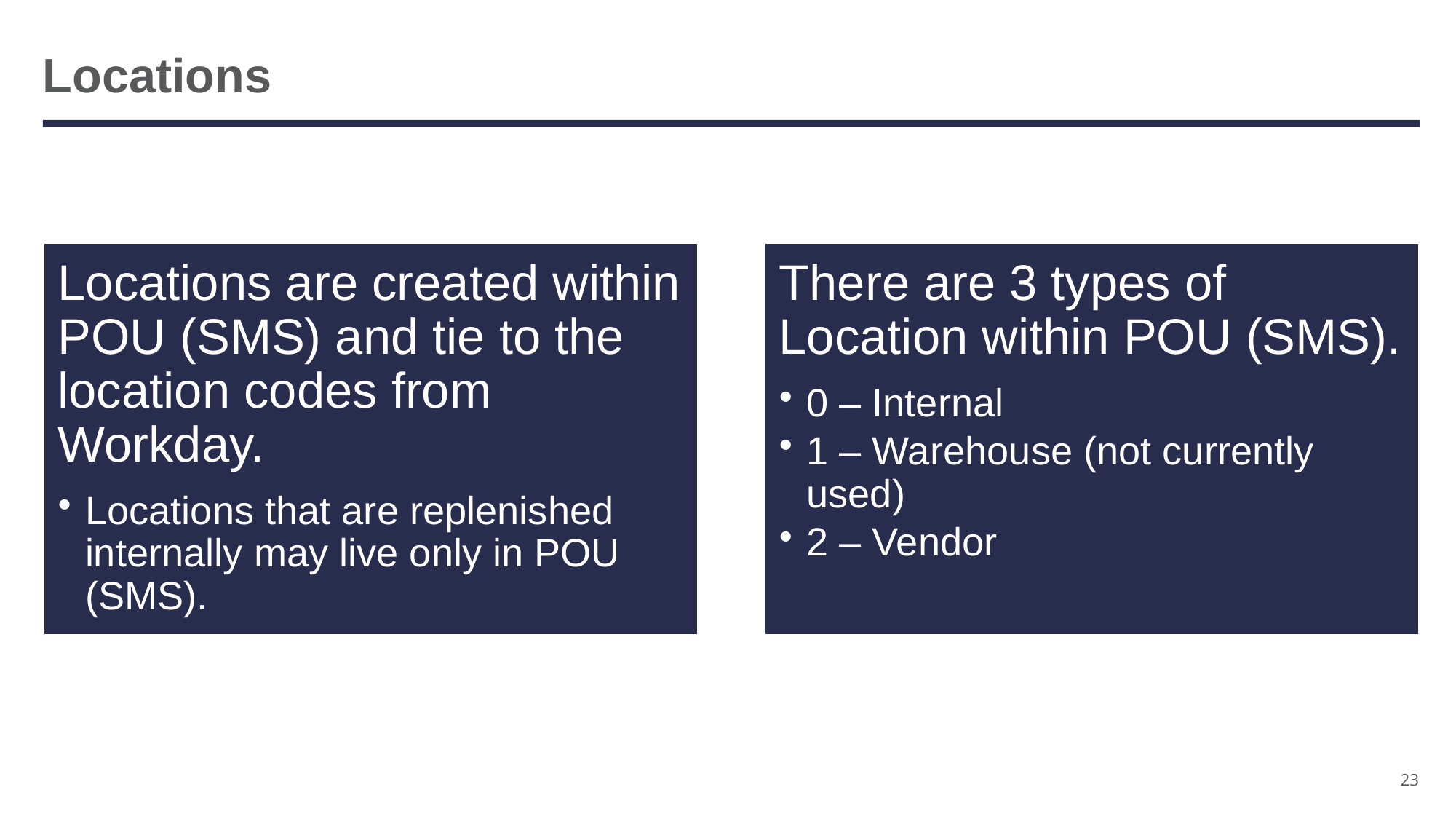

# Locations
Locations are created within POU (SMS) and tie to the location codes from Workday.
Locations that are replenished internally may live only in POU (SMS).
There are 3 types of Location within POU (SMS).
0 – Internal
1 – Warehouse (not currently used)
2 – Vendor

23